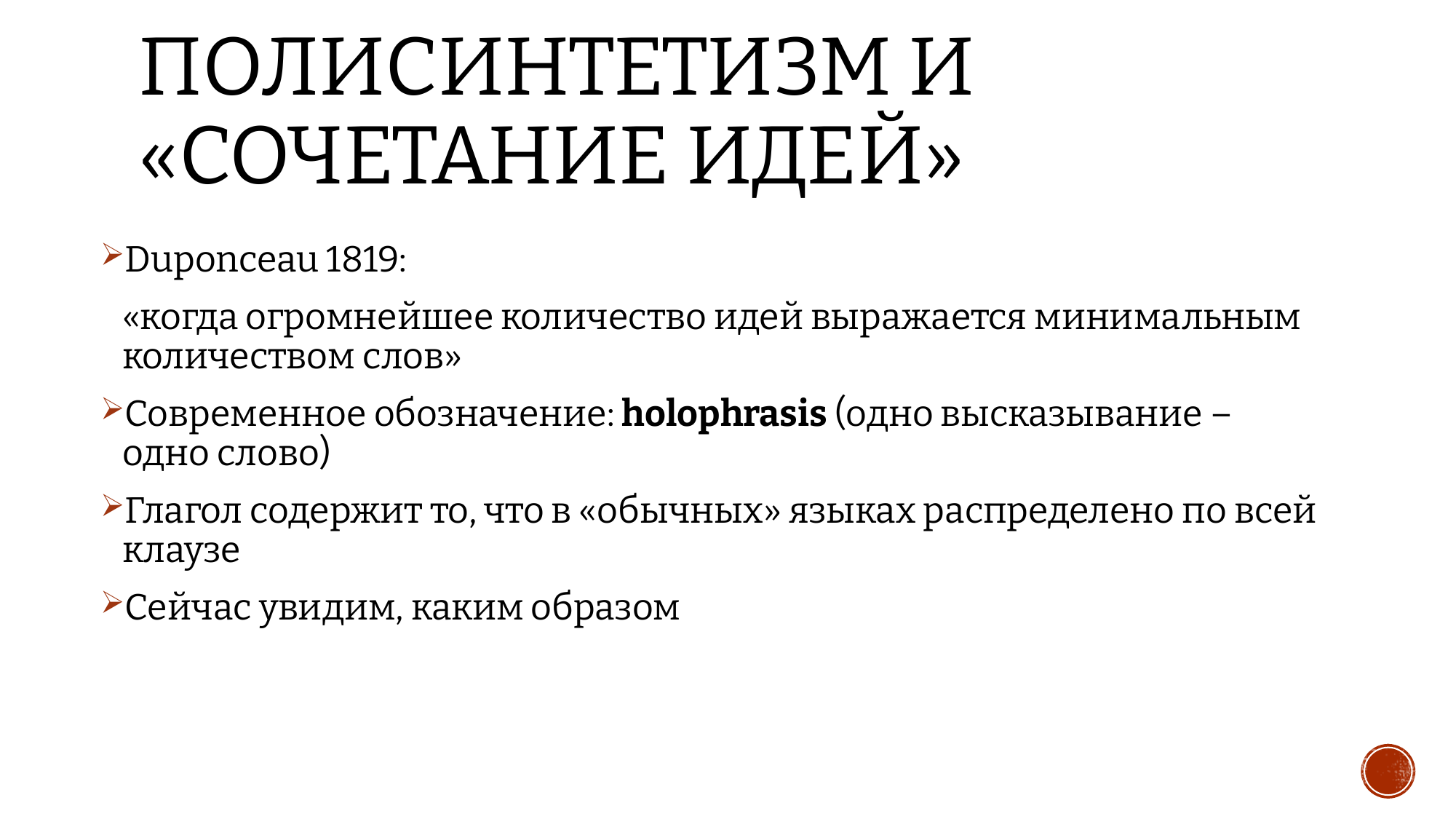

# Полисинтетизм и «сочетание идей»
Duponceau 1819:
	«когда огромнейшее количество идей выражается минимальным количеством слов»
Современное обозначение: holophrasis (одно высказывание – одно слово)
Глагол содержит то, что в «обычных» языках распределено по всей клаузе
Сейчас увидим, каким образом